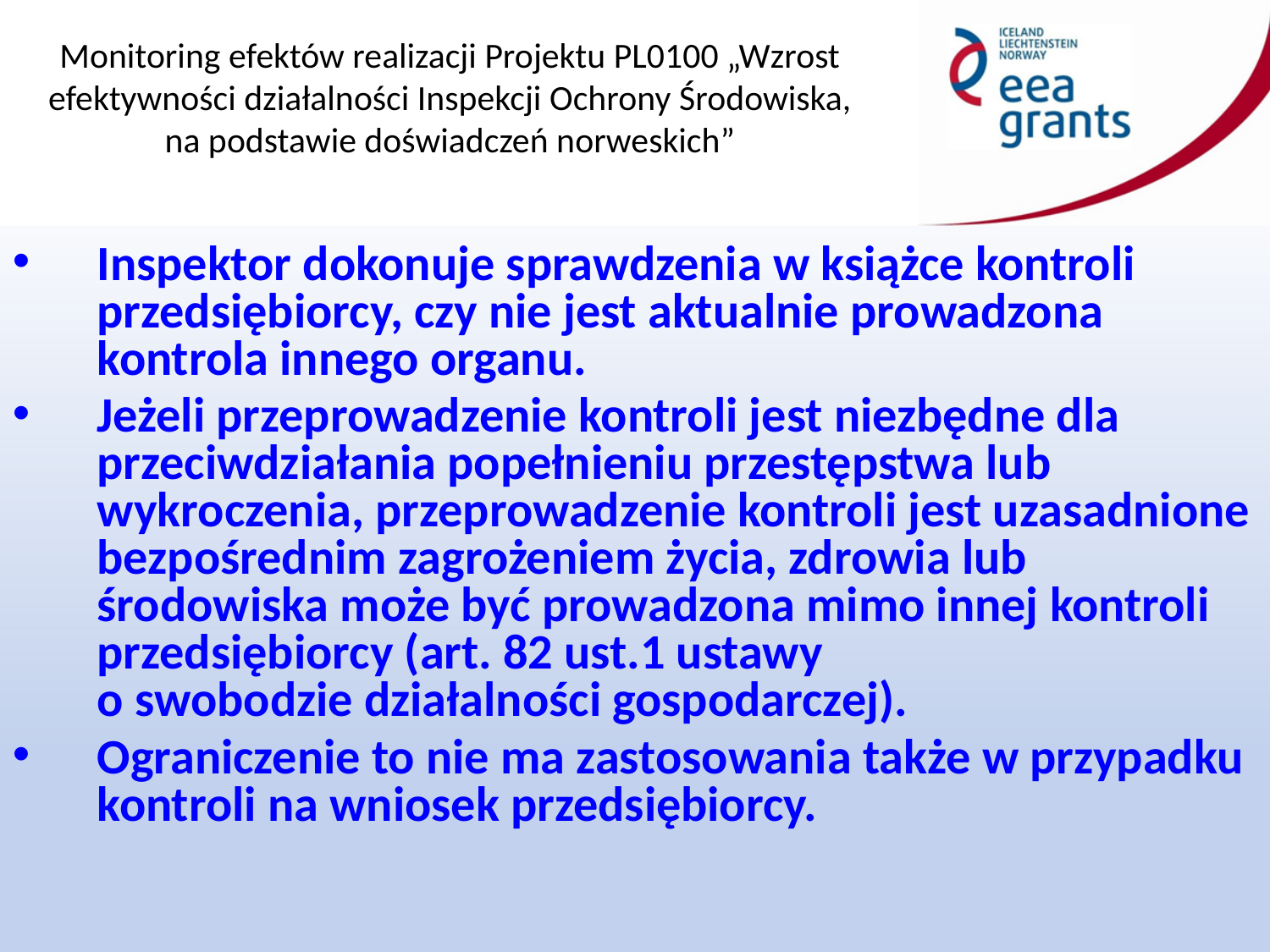

Inspektor dokonuje sprawdzenia w książce kontroli przedsiębiorcy, czy nie jest aktualnie prowadzona kontrola innego organu.
Jeżeli przeprowadzenie kontroli jest niezbędne dla przeciwdziałania popełnieniu przestępstwa lub wykroczenia, przeprowadzenie kontroli jest uzasadnione bezpośrednim zagrożeniem życia, zdrowia lub środowiska może być prowadzona mimo innej kontroli przedsiębiorcy (art. 82 ust.1 ustawy
o swobodzie działalności gospodarczej).
Ograniczenie to nie ma zastosowania także w przypadku kontroli na wniosek przedsiębiorcy.